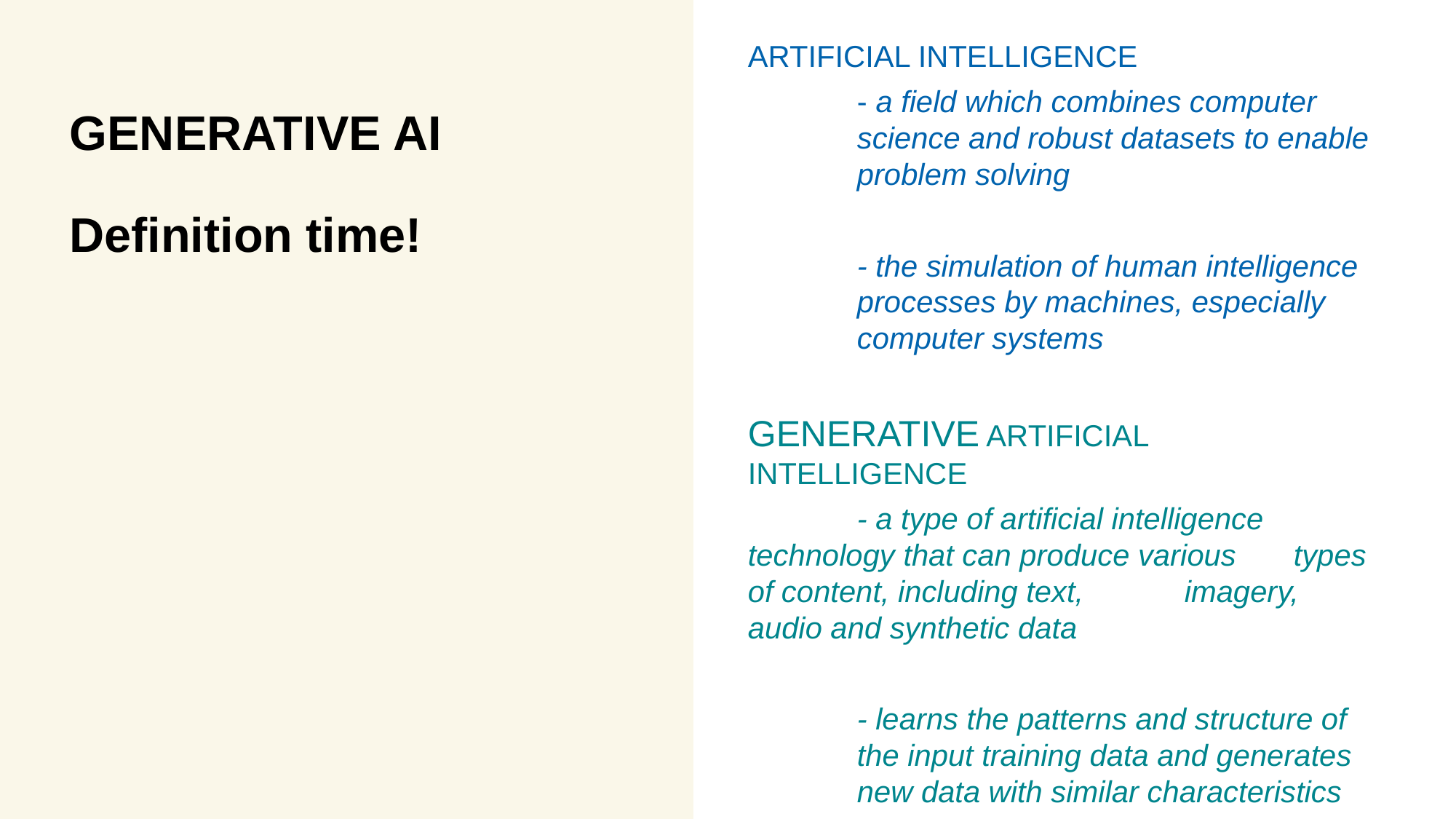

ARTIFICIAL INTELLIGENCE
	- a field which combines computer 	science and robust datasets to enable 	problem solving

	- the simulation of human intelligence 	processes by machines, especially	computer systems

GENERATIVE ARTIFICIAL INTELLIGENCE
	- a type of artificial intelligence 	technology that can produce various 	types of content, including text,  	imagery, audio and synthetic data

	- learns the patterns and structure of 	the input training data and generates 	new data with similar characteristics

# GENERATIVE AI Definition time!